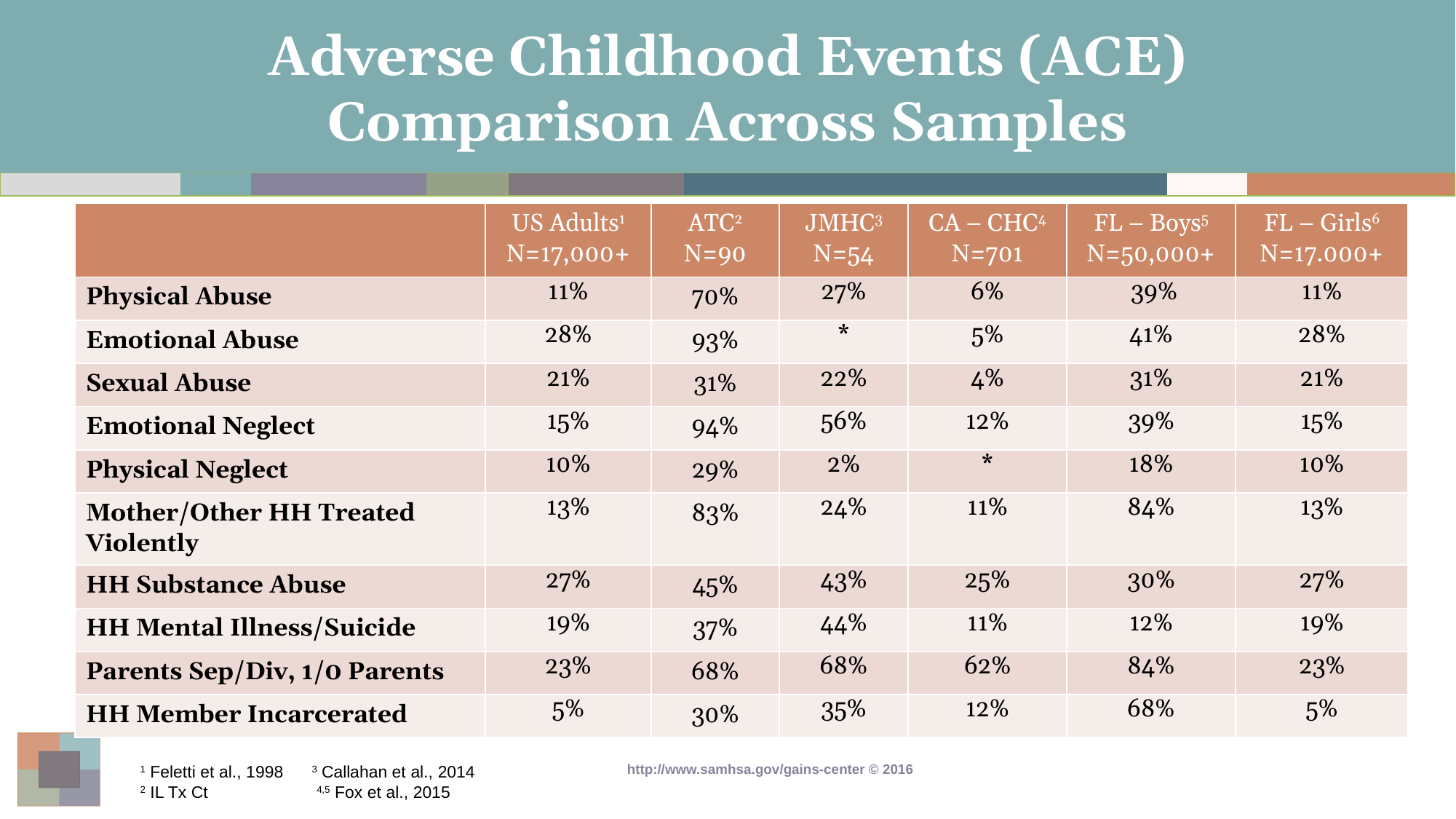

# Adverse Childhood Events (ACE) Comparison Across Samples
|  | US Adults1 N=17,000+ | ATC2 N=90 | JMHC3 N=54 | CA – CHC4 N=701 | FL – Boys5 N=50,000+ | FL – Girls6 N=17.000+ |
| --- | --- | --- | --- | --- | --- | --- |
| Physical Abuse | 11% | 70% | 27% | 6% | 39% | 11% |
| Emotional Abuse | 28% | 93% | \* | 5% | 41% | 28% |
| Sexual Abuse | 21% | 31% | 22% | 4% | 31% | 21% |
| Emotional Neglect | 15% | 94% | 56% | 12% | 39% | 15% |
| Physical Neglect | 10% | 29% | 2% | \* | 18% | 10% |
| Mother/Other HH Treated Violently | 13% | 83% | 24% | 11% | 84% | 13% |
| HH Substance Abuse | 27% | 45% | 43% | 25% | 30% | 27% |
| HH Mental Illness/Suicide | 19% | 37% | 44% | 11% | 12% | 19% |
| Parents Sep/Div, 1/0 Parents | 23% | 68% | 68% | 62% | 84% | 23% |
| HH Member Incarcerated | 5% | 30% | 35% | 12% | 68% | 5% |
1 Feletti et al., 1998      3 Callahan et al., 2014
2 IL Tx Ct                       4,5 Fox et al., 2015